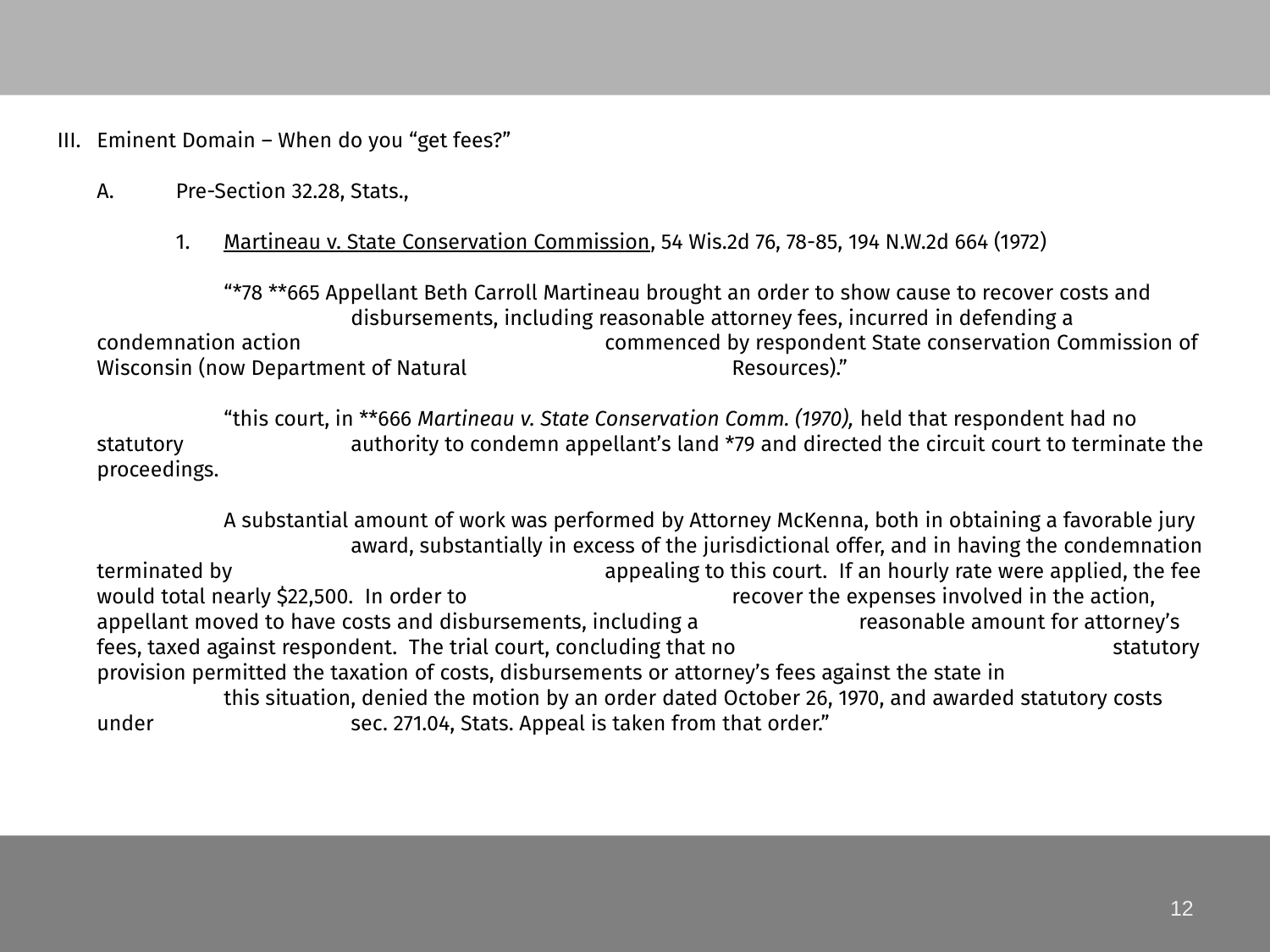

# Eminent Domain – When do you “get fees?” A.	Pre-Section 32.28, Stats., 1.	Martineau v. State Conservation Commission, 54 Wis.2d 76, 78-85, 194 N.W.2d 664 (1972) “*78 **665 Appellant Beth Carroll Martineau brought an order to show cause to recover costs and 			disbursements, including reasonable attorney fees, incurred in defending a condemnation action 			commenced by respondent State conservation Commission of Wisconsin (now Department of Natural 			Resources).” “this court, in **666 Martineau v. State Conservation Comm. (1970), held that respondent had no statutory 		authority to condemn appellant’s land *79 and directed the circuit court to terminate the proceedings. A substantial amount of work was performed by Attorney McKenna, both in obtaining a favorable jury 			award, substantially in excess of the jurisdictional offer, and in having the condemnation terminated by 			appealing to this court.  If an hourly rate were applied, the fee would total nearly $22,500.  In order to 			recover the expenses involved in the action, appellant moved to have costs and disbursements, including a 		reasonable amount for attorney’s fees, taxed against respondent.  The trial court, concluding that no 			statutory provision permitted the taxation of costs, disbursements or attorney’s fees against the state in 			this situation, denied the motion by an order dated October 26, 1970, and awarded statutory costs under 			sec. 271.04, Stats. Appeal is taken from that order.”
12